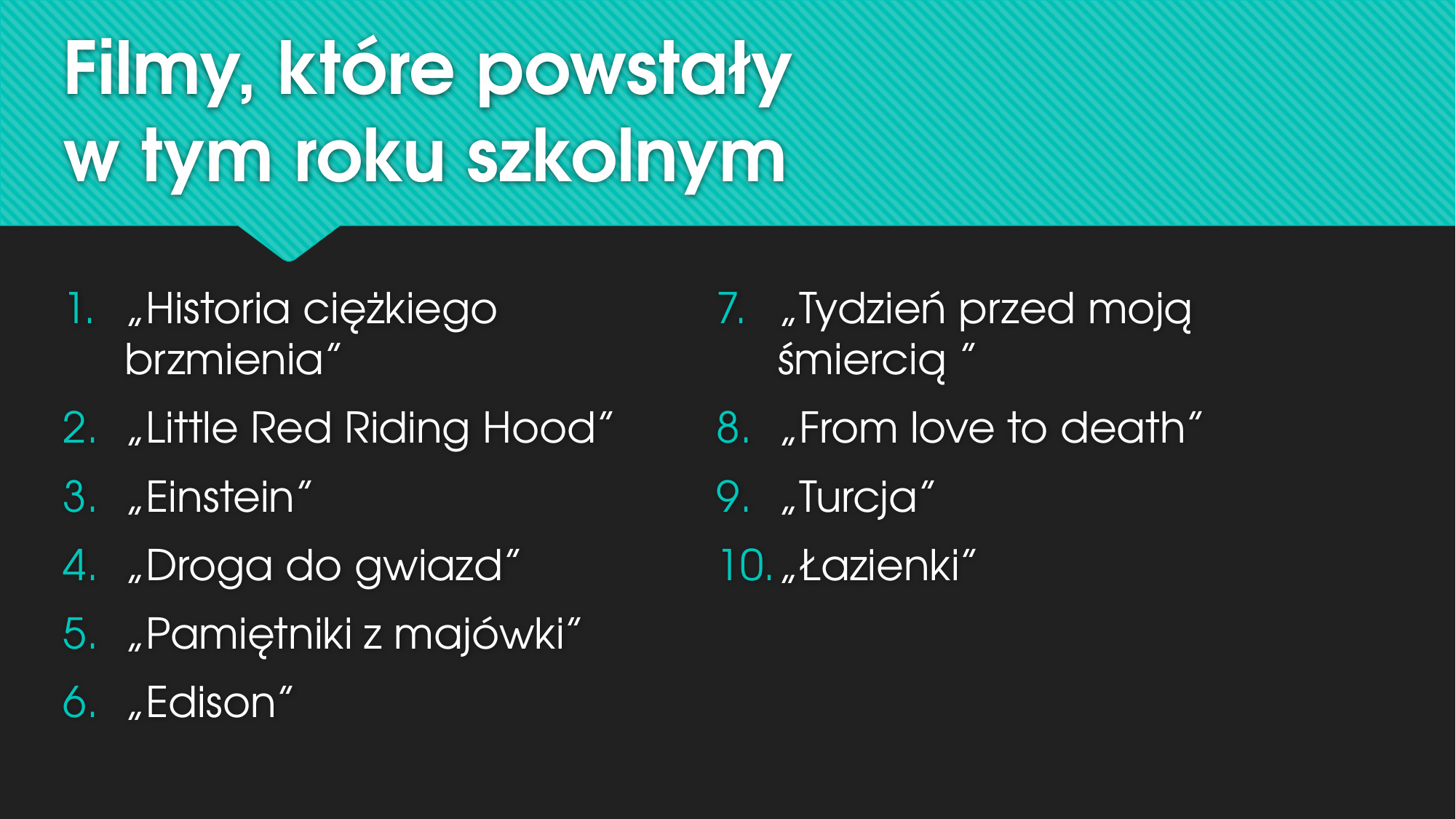

# Filmy, które powstały w tym roku szkolnym
„Historia ciężkiego brzmienia”
„Little Red Riding Hood”
„Einstein”
„Droga do gwiazd”
„Pamiętniki z majówki”
„Edison”
„Tydzień przed moją śmiercią ”
„From love to death”
„Turcja”
„Łazienki”